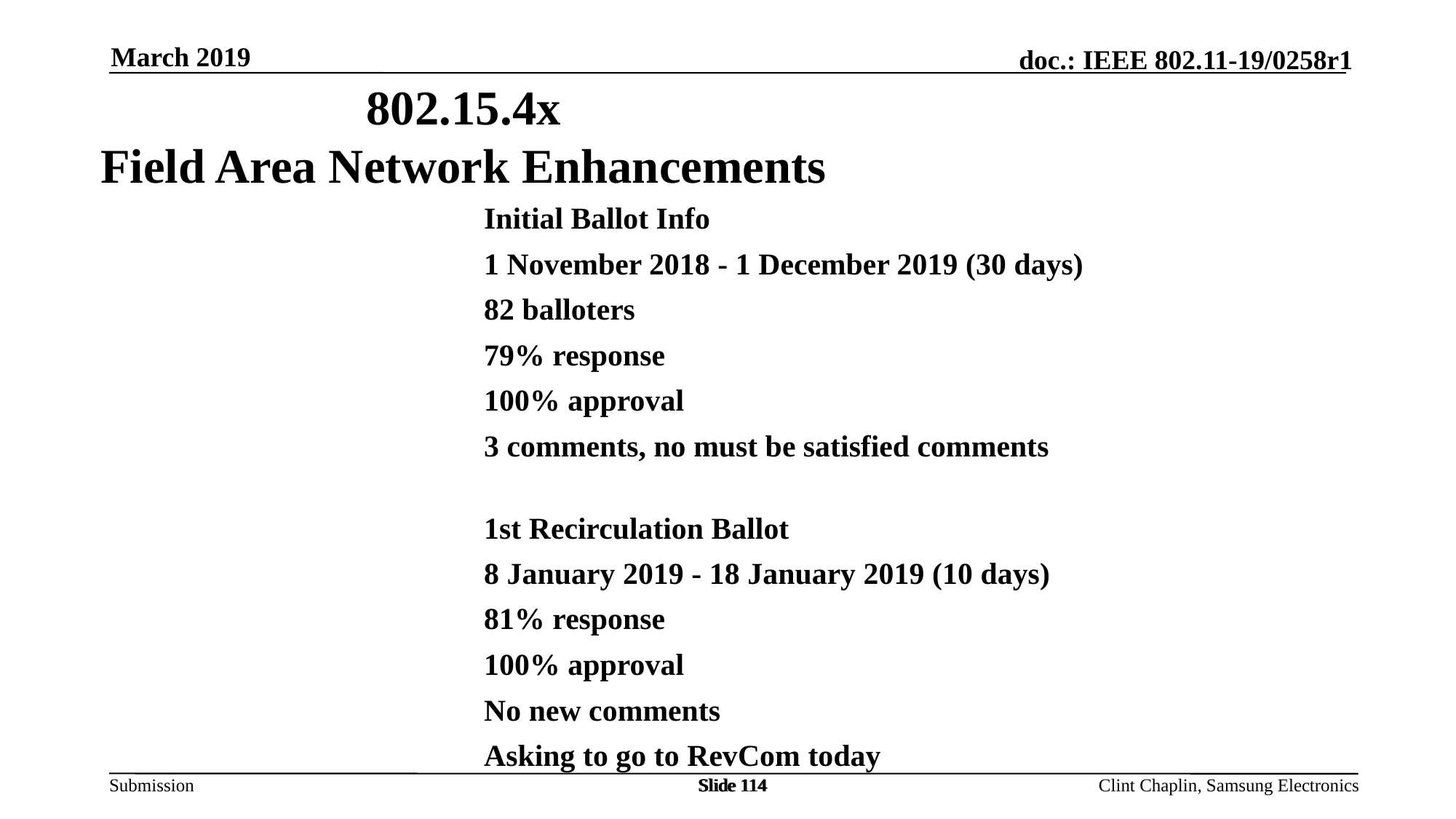

March 2019
802.15.4x
Field Area Network Enhancements
Initial Ballot Info
1 November 2018 - 1 December 2019 (30 days)
82 balloters
79% response
100% approval
3 comments, no must be satisfied comments
1st Recirculation Ballot
8 January 2019 - 18 January 2019 (10 days)
81% response
100% approval
No new comments
Asking to go to RevCom today
Slide 114
Slide 114
Slide 114
Clint Chaplin, Samsung Electronics